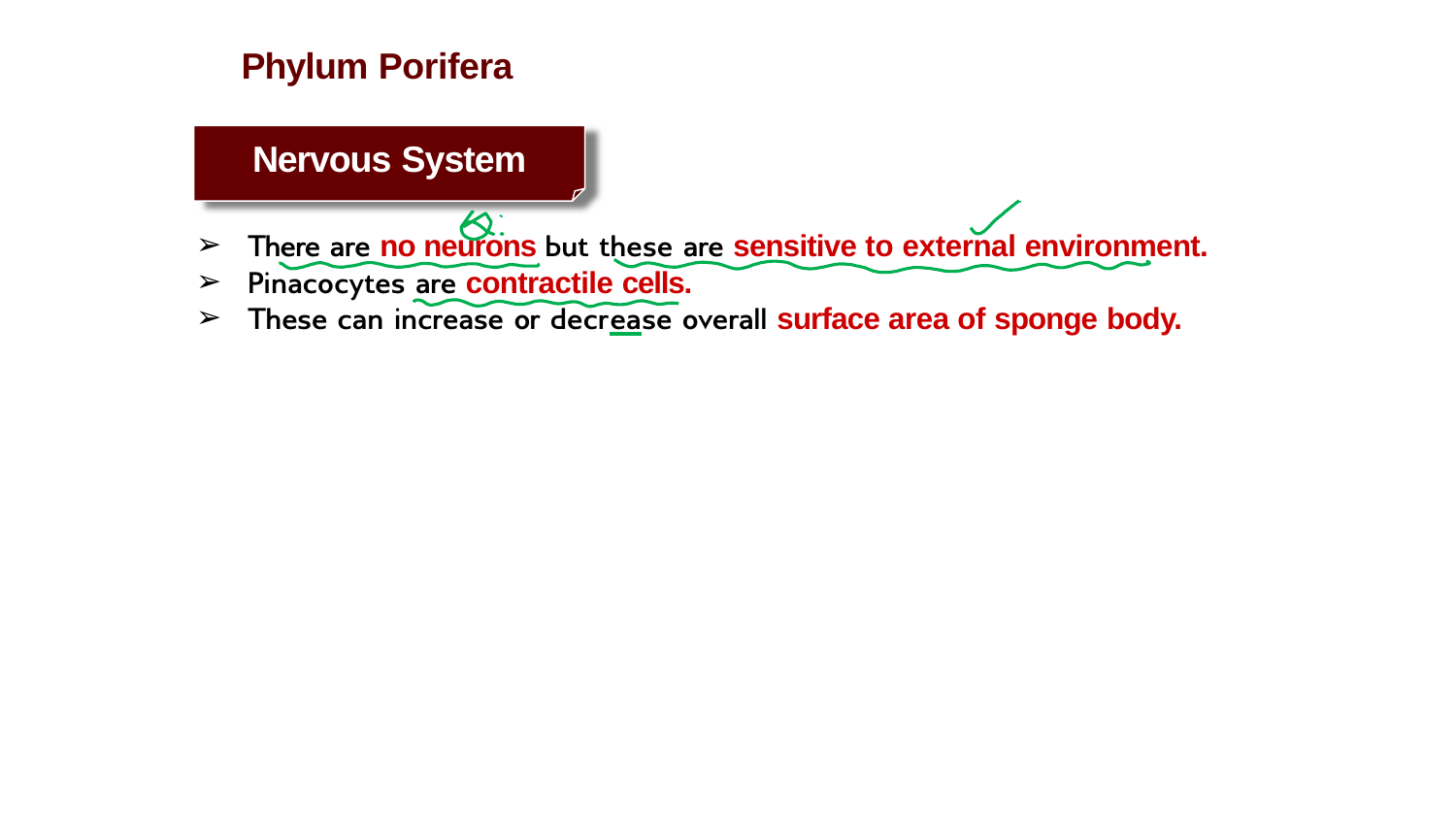

# Phylum Porifera

Nervous System

There are no neurons but these are sensitive to external environment.
Pinacocytes are contractile cells.
These can increase or decrease overall surface area of sponge body.